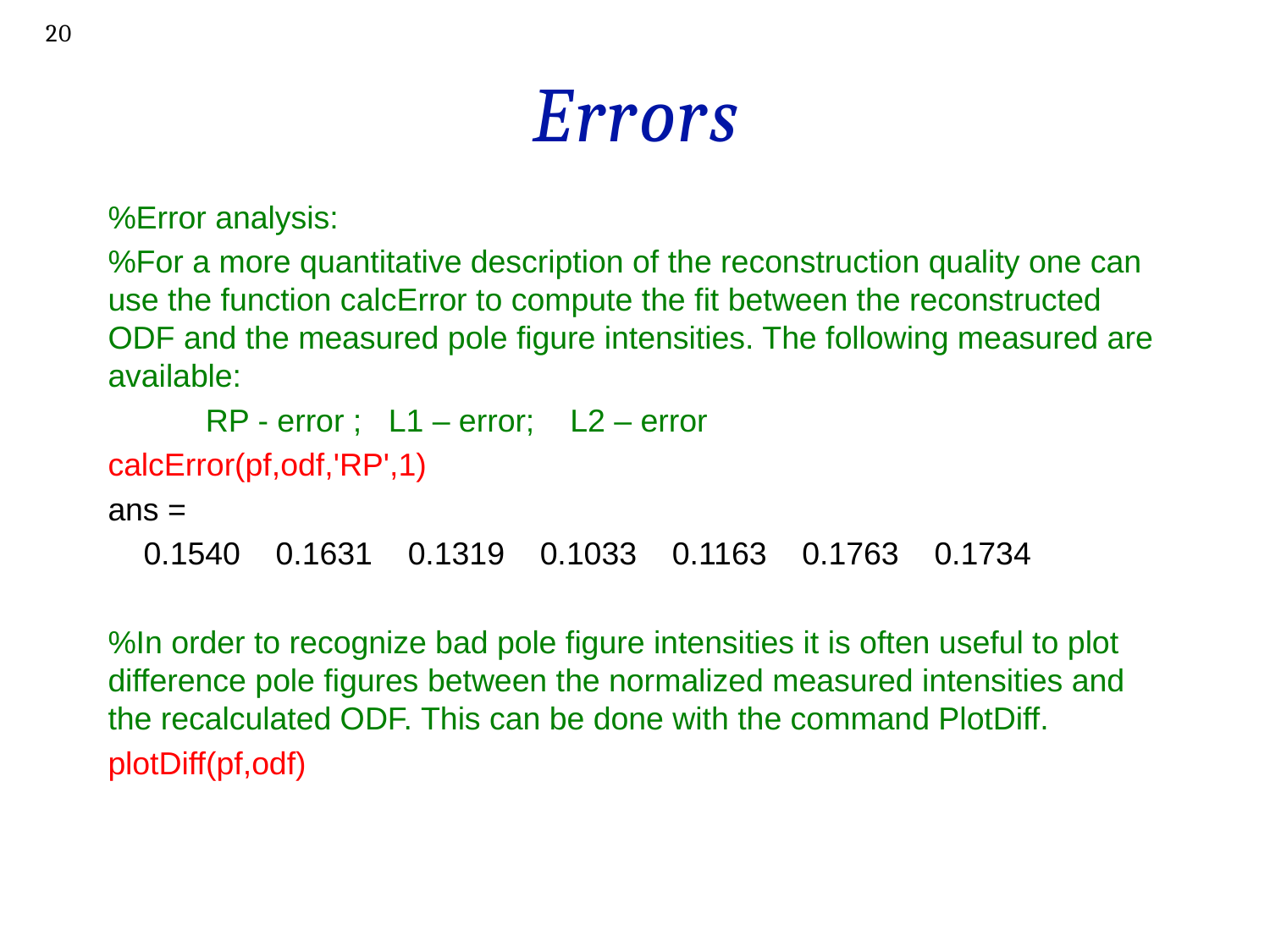

20
# Errors
%Error analysis:
%For a more quantitative description of the reconstruction quality one can use the function calcError to compute the fit between the reconstructed ODF and the measured pole figure intensities. The following measured are available:
           RP - error ;   L1 – error;    L2 – error
calcError(pf,odf,'RP',1)
ans =
    0.1540    0.1631    0.1319    0.1033    0.1163    0.1763    0.1734

%In order to recognize bad pole figure intensities it is often useful to plot difference pole figures between the normalized measured intensities and the recalculated ODF. This can be done with the command PlotDiff.
plotDiff(pf,odf)